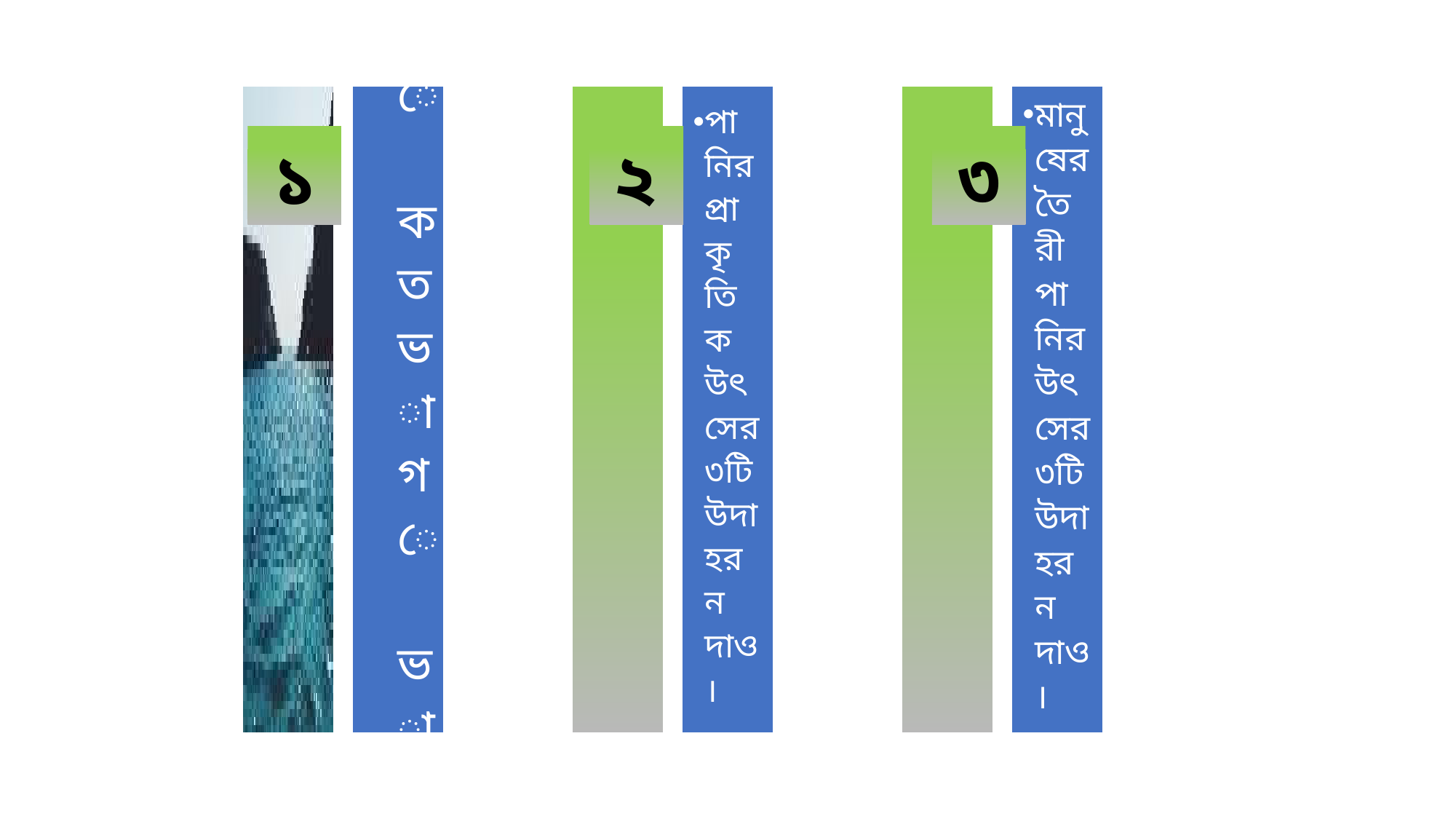

পানির প্রাকৃতিক উৎসের ৩টি উদাহরন দাও।
মানুষের তৈরী পানির উৎসের ৩টি উদাহরন দাও।
৩
১
২